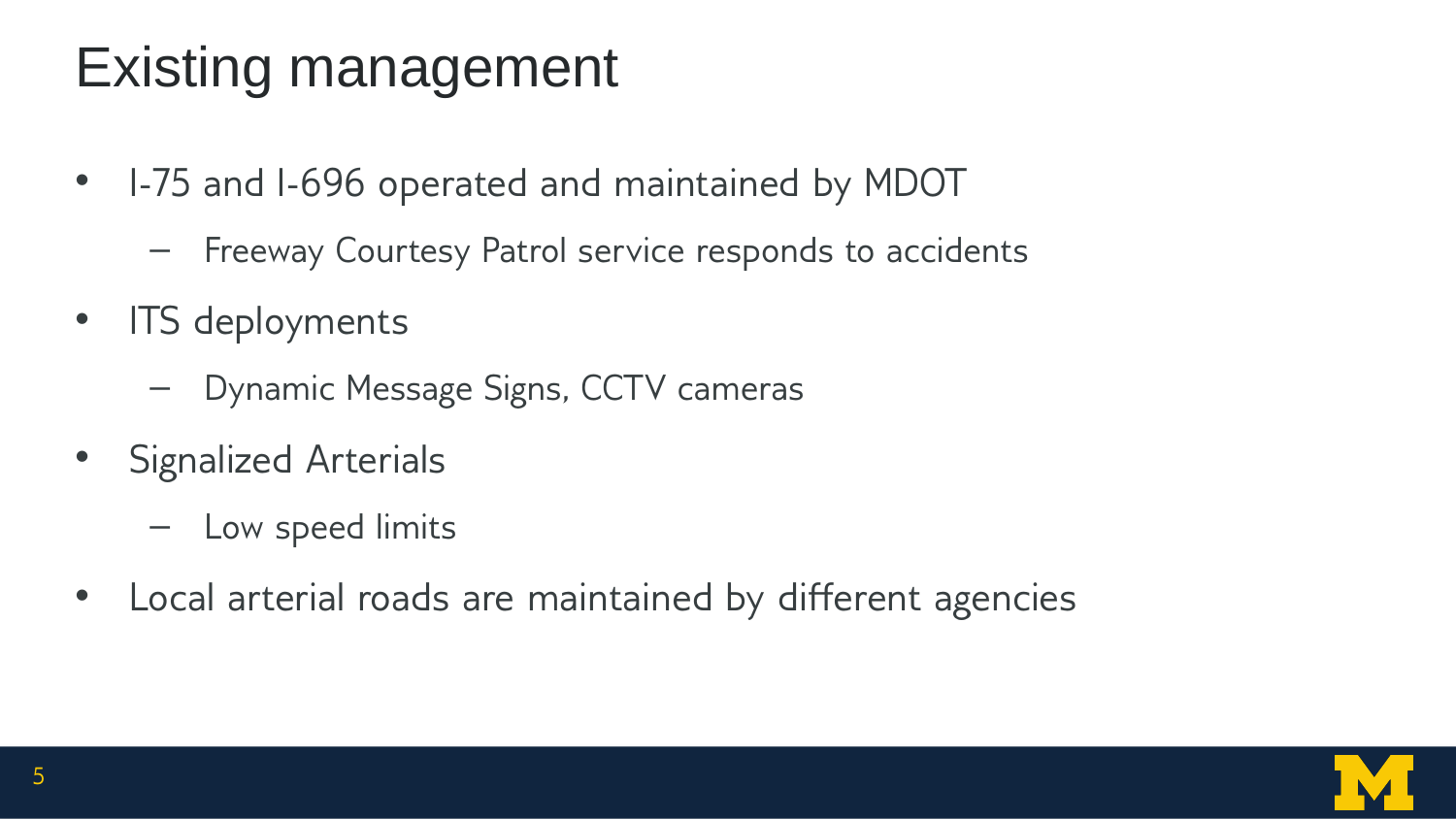

# Existing management
I-75 and I-696 operated and maintained by MDOT
Freeway Courtesy Patrol service responds to accidents
ITS deployments
Dynamic Message Signs, CCTV cameras
Signalized Arterials
Low speed limits
Local arterial roads are maintained by different agencies
5